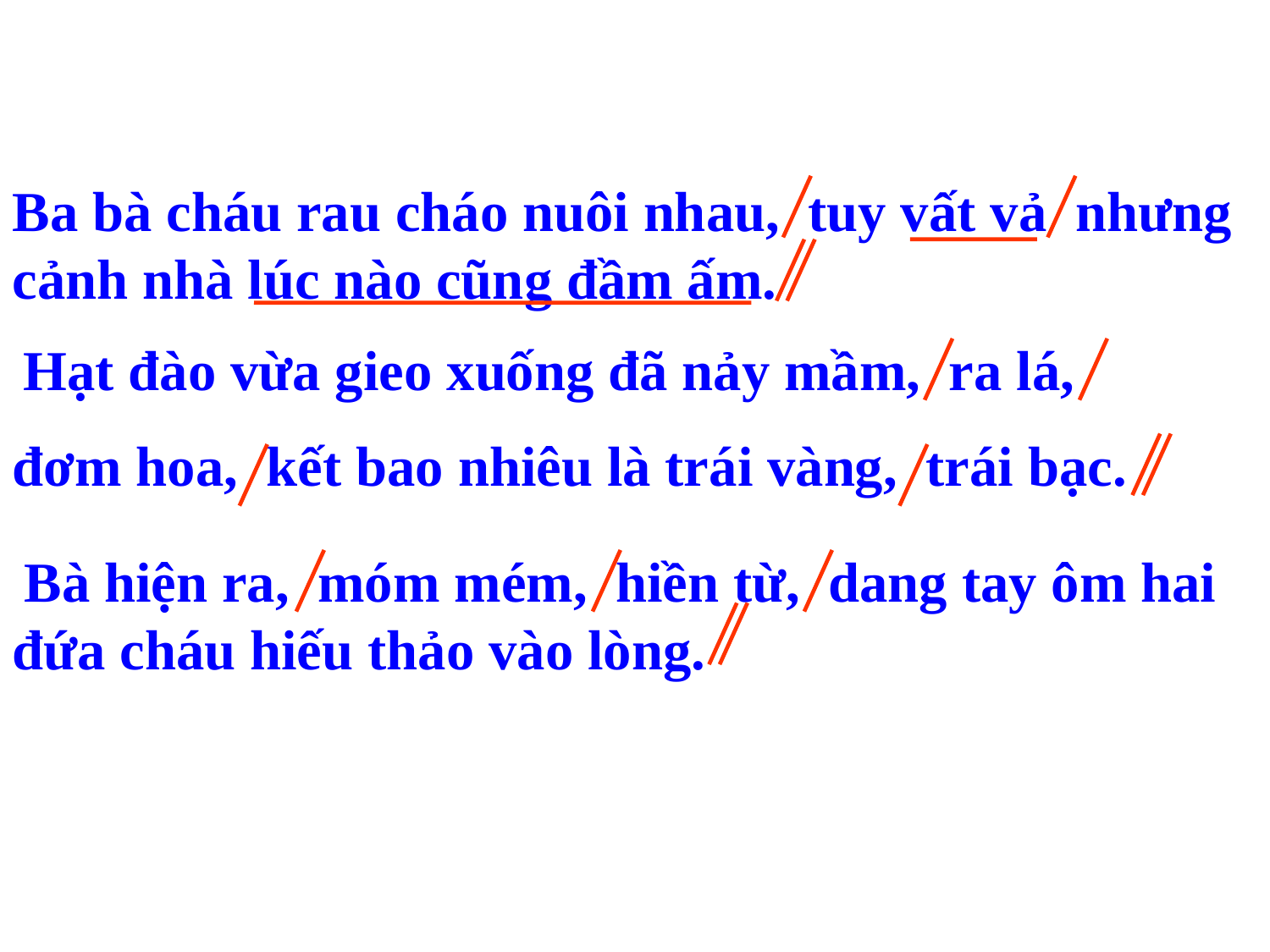

Ba bà cháu rau cháo nuôi nhau,  tuy vất vả  nhưng cảnh nhà lúc nào cũng đầm ấm.

 Hạt đào vừa gieo xuống đã nảy mầm,  ra lá,
đơm hoa,  kết bao nhiêu là trái vàng,  trái bạc.

 Bà hiện ra,  móm mém,  hiền từ,  dang tay ôm hai đứa cháu hiếu thảo vào lòng.